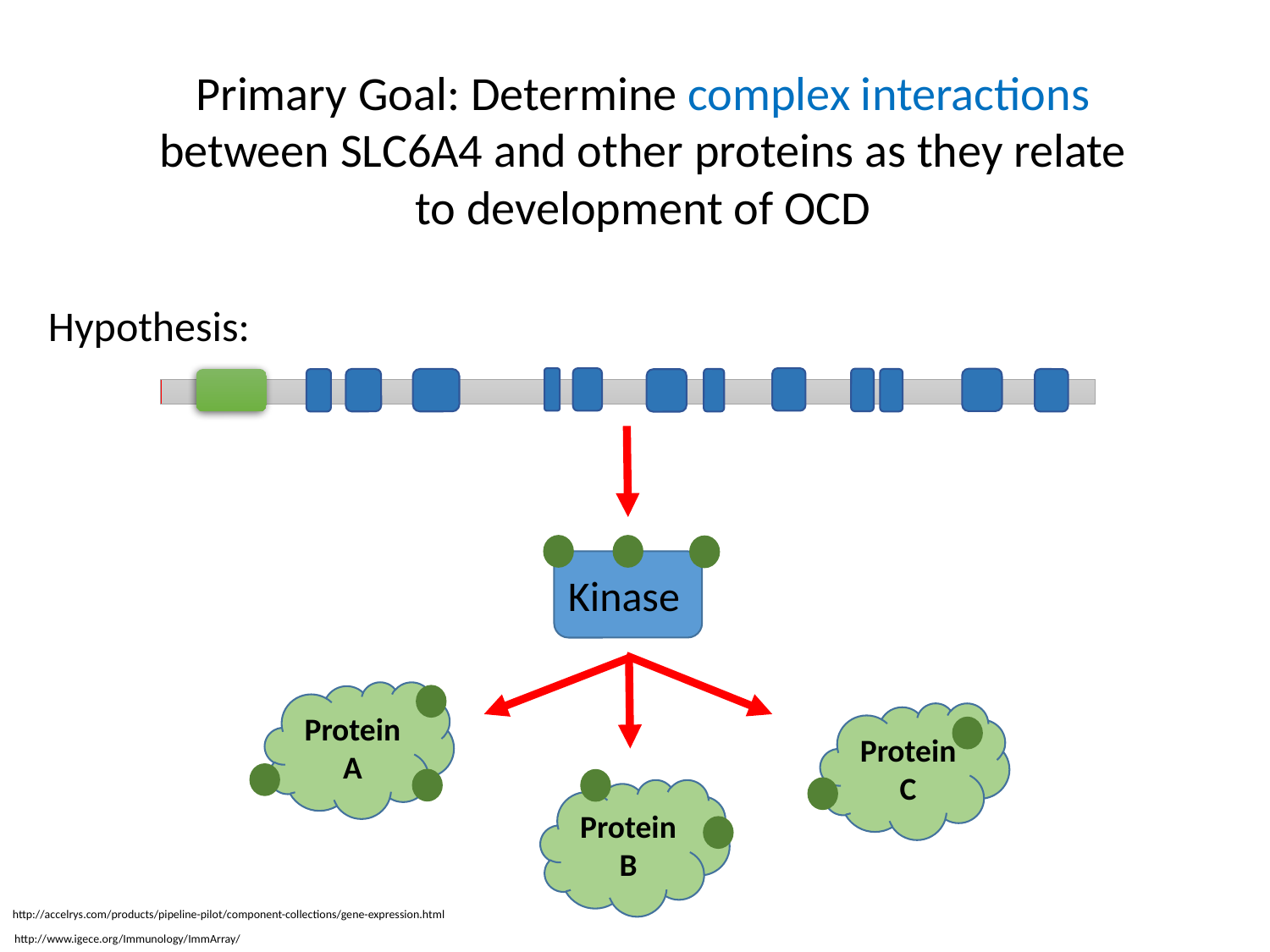

Primary Goal: Determine complex interactions between SLC6A4 and other proteins as they relate to development of OCD
Hypothesis:

Kinase
Protein A

Protein C

Protein B

http://accelrys.com/products/pipeline-pilot/component-collections/gene-expression.html
http://www.igece.org/Immunology/ImmArray/